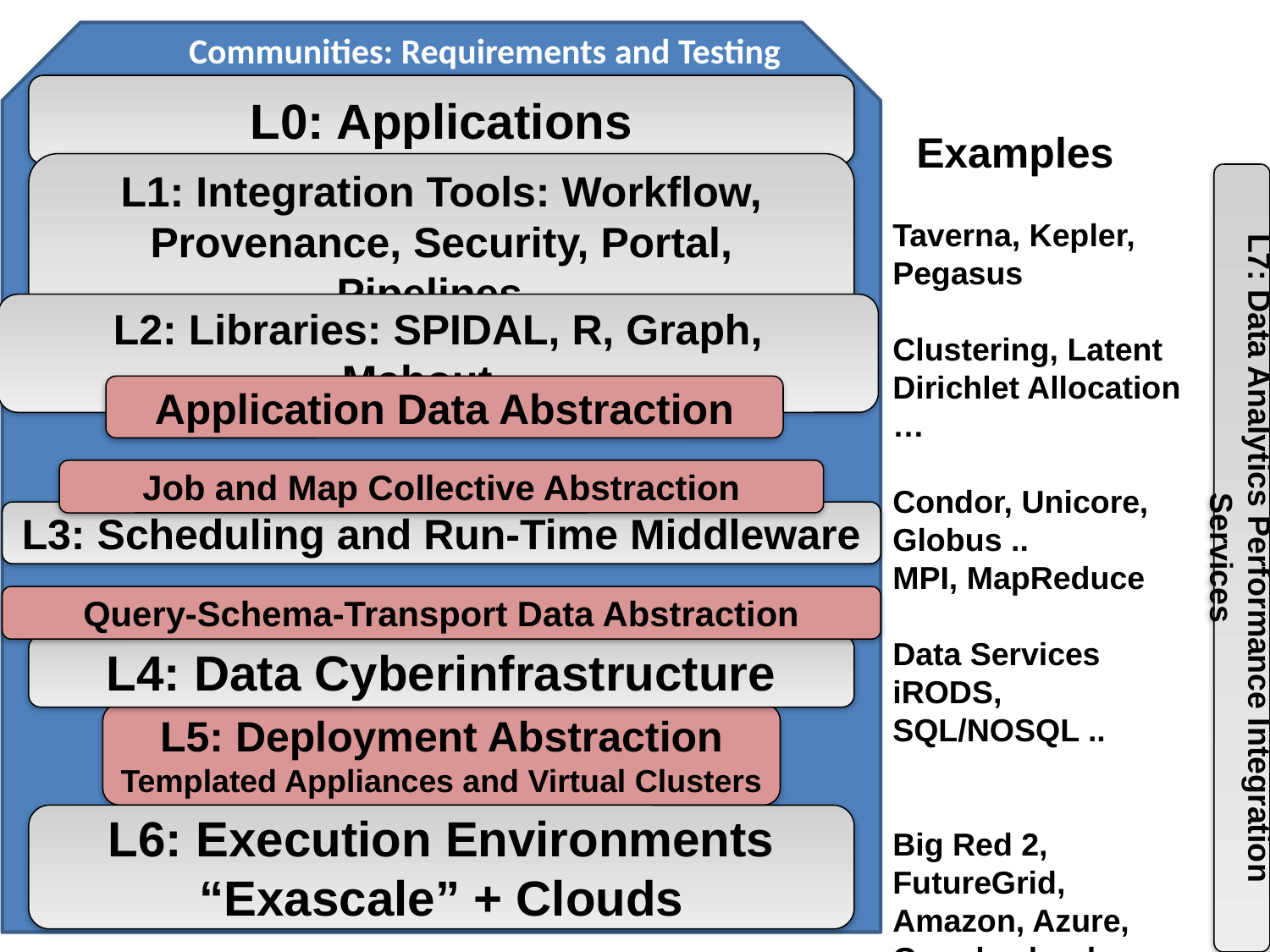

Communities: Requirements and Testing
L0: Applications
L7: Data Analytics Performance Integration Services
L1: Integration Tools: Workflow, Provenance, Security, Portal, Pipelines..
L2: Libraries: SPIDAL, R, Graph, Mahout…
Application Data Abstraction
Job and Map Collective Abstraction
L3: Scheduling and Run-Time Middleware
Query-Schema-Transport Data Abstraction
L4: Data Cyberinfrastructure
L5: Deployment Abstraction
Templated Appliances and Virtual Clusters
L6: Execution Environments
“Exascale” + Clouds
  Examples

Taverna, Kepler, Pegasus

Clustering, Latent Dirichlet Allocation
…

Condor, Unicore, Globus ..
MPI, MapReduce

Data Services
iRODS, SQL/NOSQL ..

Big Red 2, FutureGrid,
Amazon, Azure, Google clouds
XSEDE, EGI, OSG …